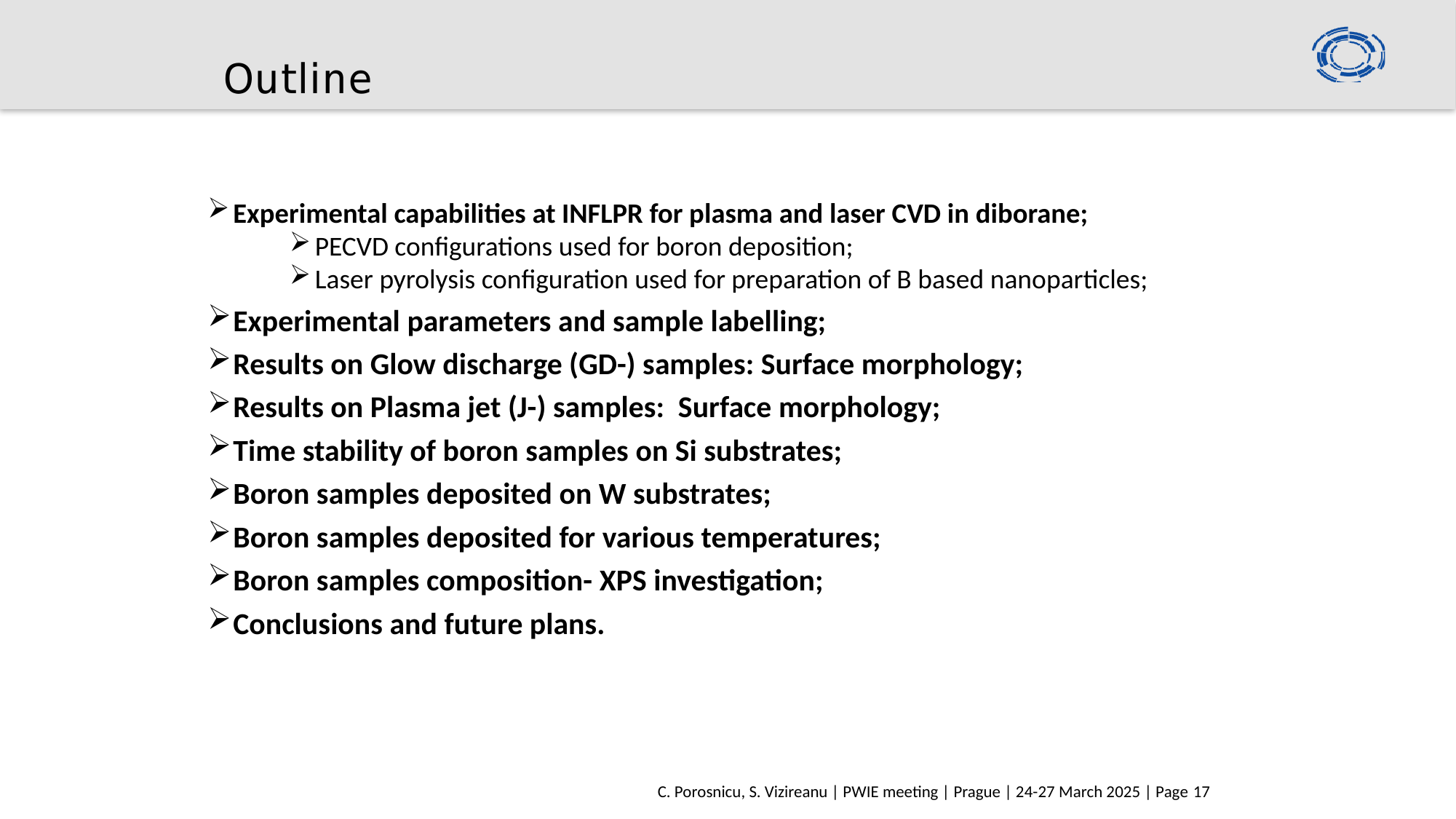

# Outline
Experimental capabilities at INFLPR for plasma and laser CVD in diborane;
PECVD configurations used for boron deposition;
Laser pyrolysis configuration used for preparation of B based nanoparticles;
Experimental parameters and sample labelling;
Results on Glow discharge (GD-) samples: Surface morphology;
Results on Plasma jet (J-) samples:  Surface morphology;
Time stability of boron samples on Si substrates;
Boron samples deposited on W substrates;
Boron samples deposited for various temperatures;
Boron samples composition- XPS investigation;
Conclusions and future plans.
C. Porosnicu, S. Vizireanu | PWIE meeting | Prague | 24-27 March 2025 | Page 17